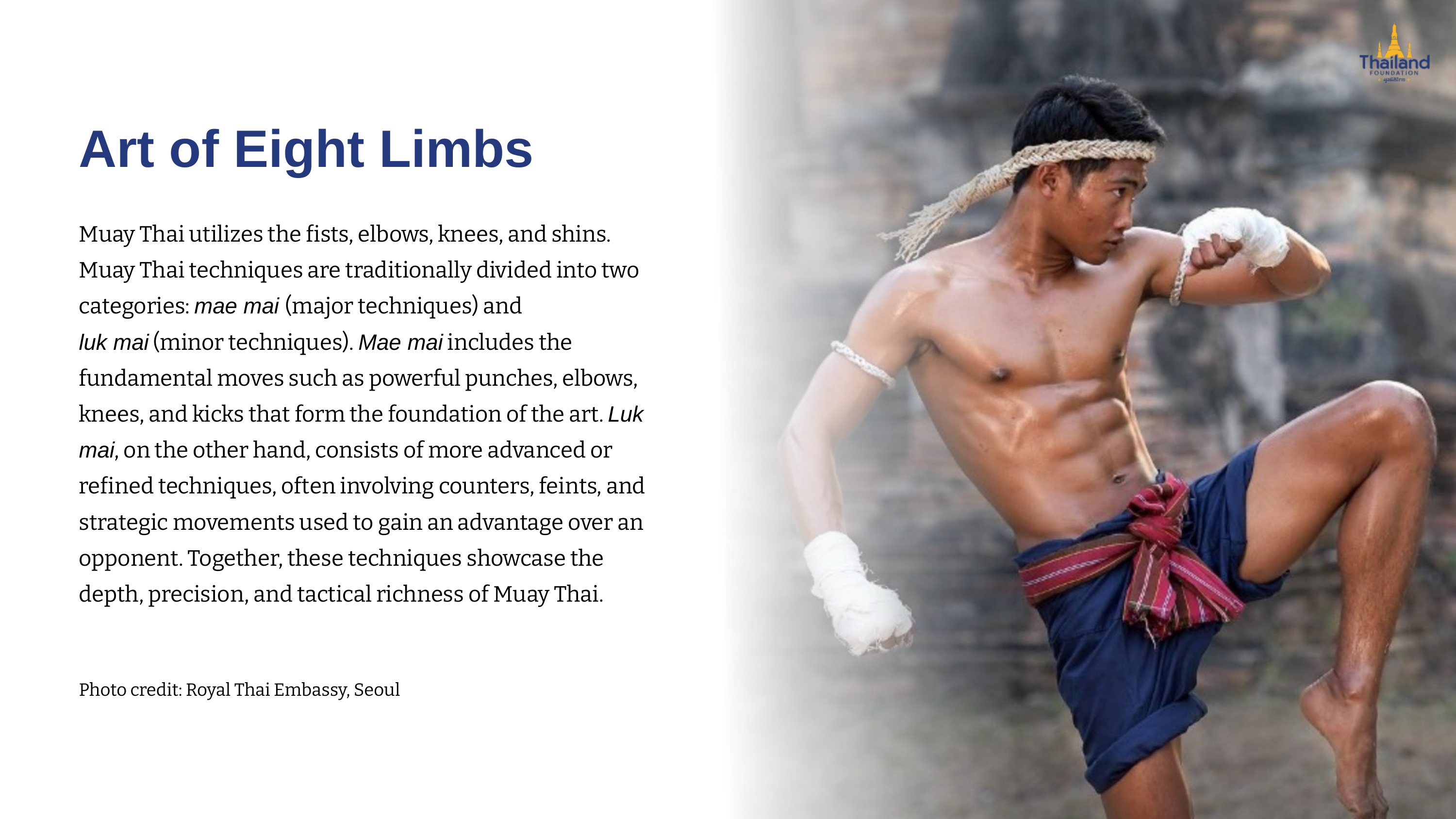

Art of Eight Limbs
Muay Thai utilizes the fists, elbows, knees, and shins.
Muay Thai techniques are traditionally divided into two categories: mae mai (major techniques) and
luk mai (minor techniques). Mae mai includes the fundamental moves such as powerful punches, elbows, knees, and kicks that form the foundation of the art. Luk mai, on the other hand, consists of more advanced or refined techniques, often involving counters, feints, and strategic movements used to gain an advantage over an opponent. Together, these techniques showcase the depth, precision, and tactical richness of Muay Thai.
Photo credit: Royal Thai Embassy, Seoul